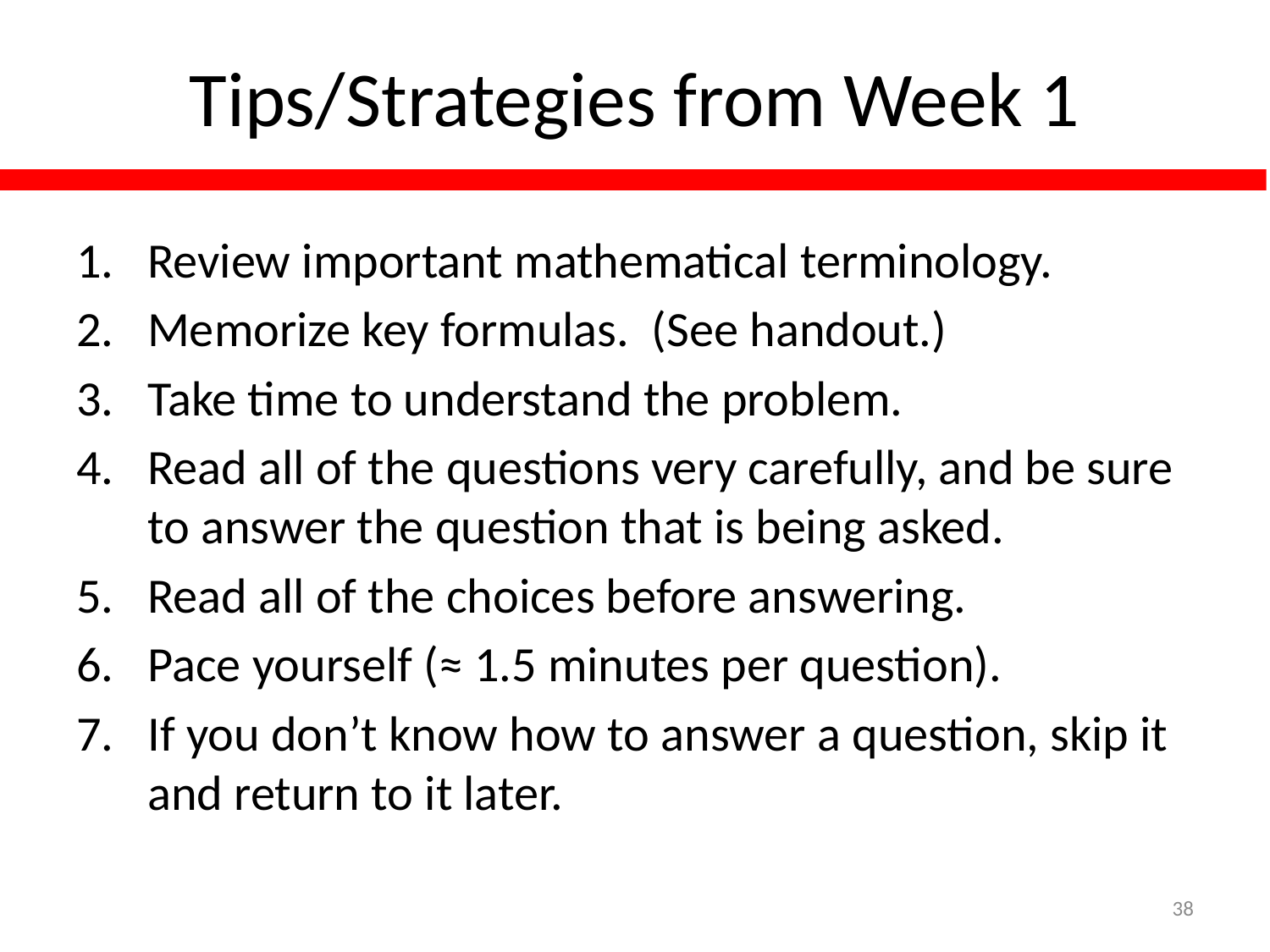

# Tips/Strategies from Week 1

Review important mathematical terminology.
Memorize key formulas.  (See handout.)
Take time to understand the problem.
Read all of the questions very carefully, and be sure to answer the question that is being asked.
Read all of the choices before answering.
Pace yourself (≈ 1.5 minutes per question).
If you don’t know how to answer a question, skip it and return to it later.

38